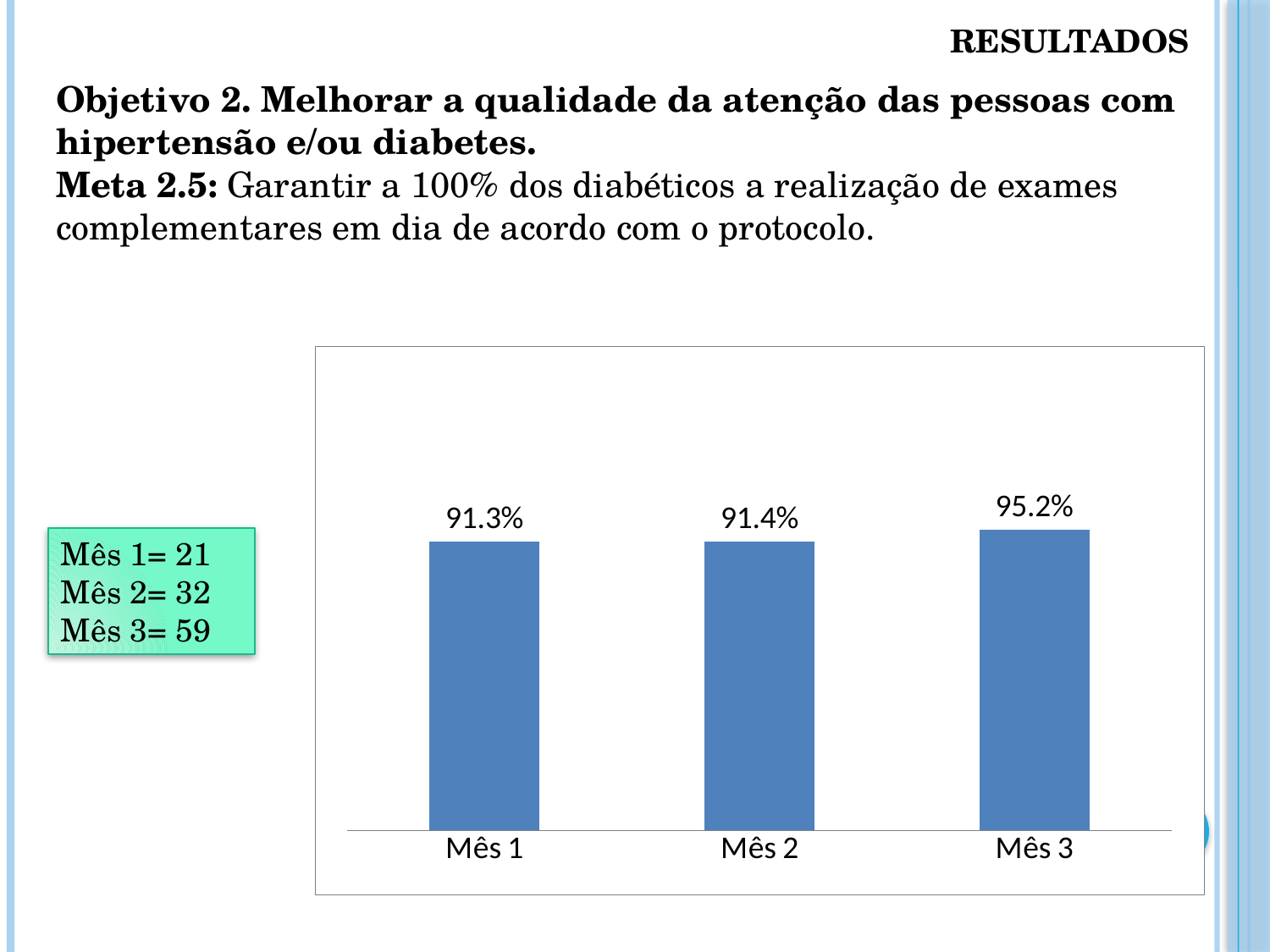

RESULTADOS

Objetivo 2. Melhorar a qualidade da atenção das pessoas com hipertensão e/ou diabetes.
Meta 2.5: Garantir a 100% dos diabéticos a realização de exames complementares em dia de acordo com o protocolo.

#

### Chart

| Category | Proporção de pessoas com diabetes com os exames complementares  em dia de acordo com o protocolo |
|---|---|
| Mês 1 | 0.9130434782608695 |
| Mês 2 | 0.9142857142857143 |
| Mês 3 | 0.9516129032258065 |
Mês 1= 21
Mês 2= 32
Mês 3= 59